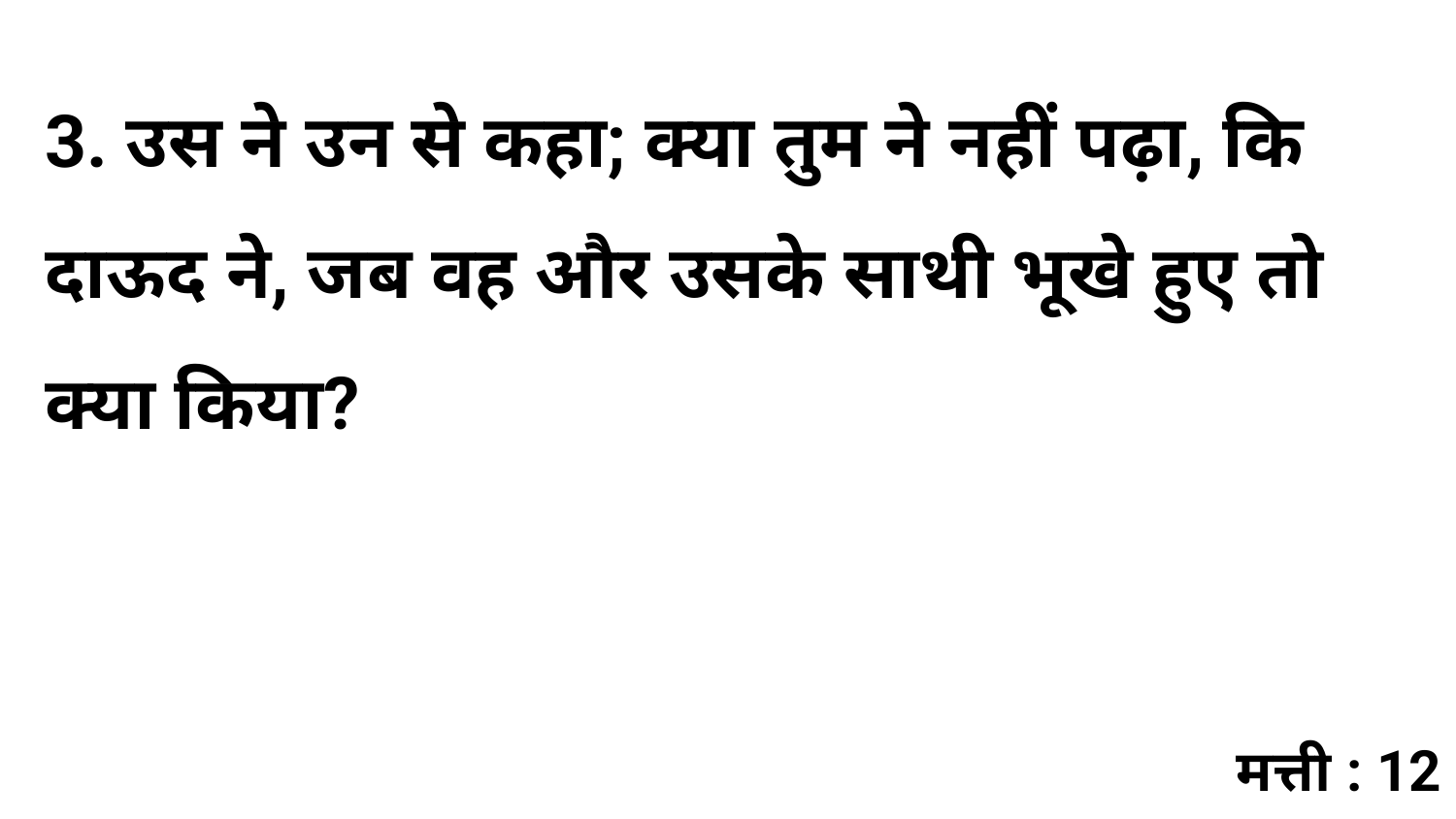

3. उस ने उन से कहा; क्या तुम ने नहीं पढ़ा, कि दाऊद ने, जब वह और उसके साथी भूखे हुए तो क्या किया?
मत्ती : 12